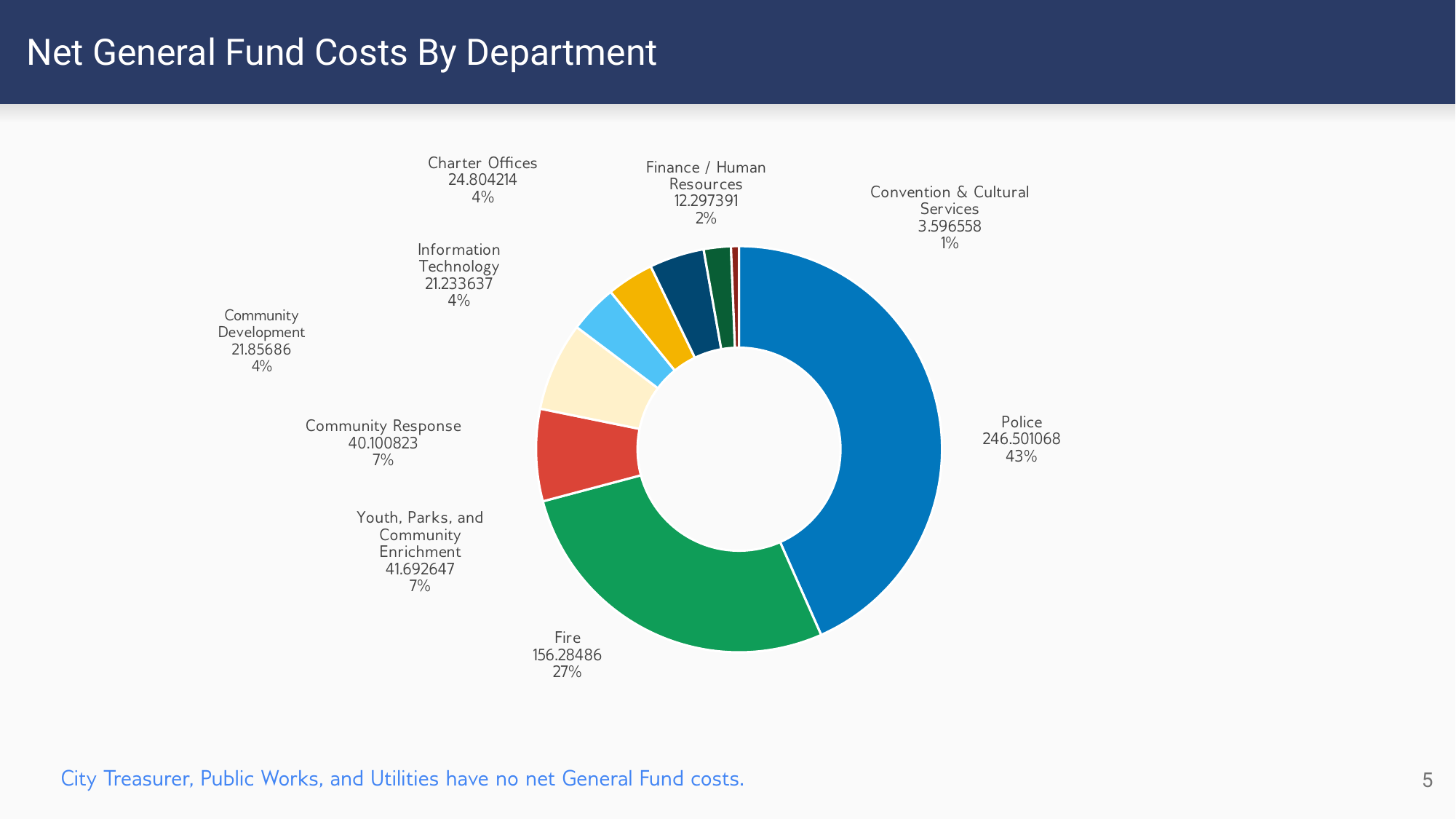

# Net General Fund Costs By Department

### Chart

| Category |  |
|---|---|
| Police | 246.501068 |
| Fire | 156.28486 |
| Youth, Parks, and Community Enrichment | 41.692647 |
| Community Response | 40.100823 |
| Community Development | 21.85686 |
| Information Technology | 21.233637 |
| Charter Offices | 24.804214 |
| Finance / Human Resources | 12.297391000000001 |
| Convention & Cultural Services | 3.596558 |
5
City Treasurer, Public Works, and Utilities have no net General Fund costs.